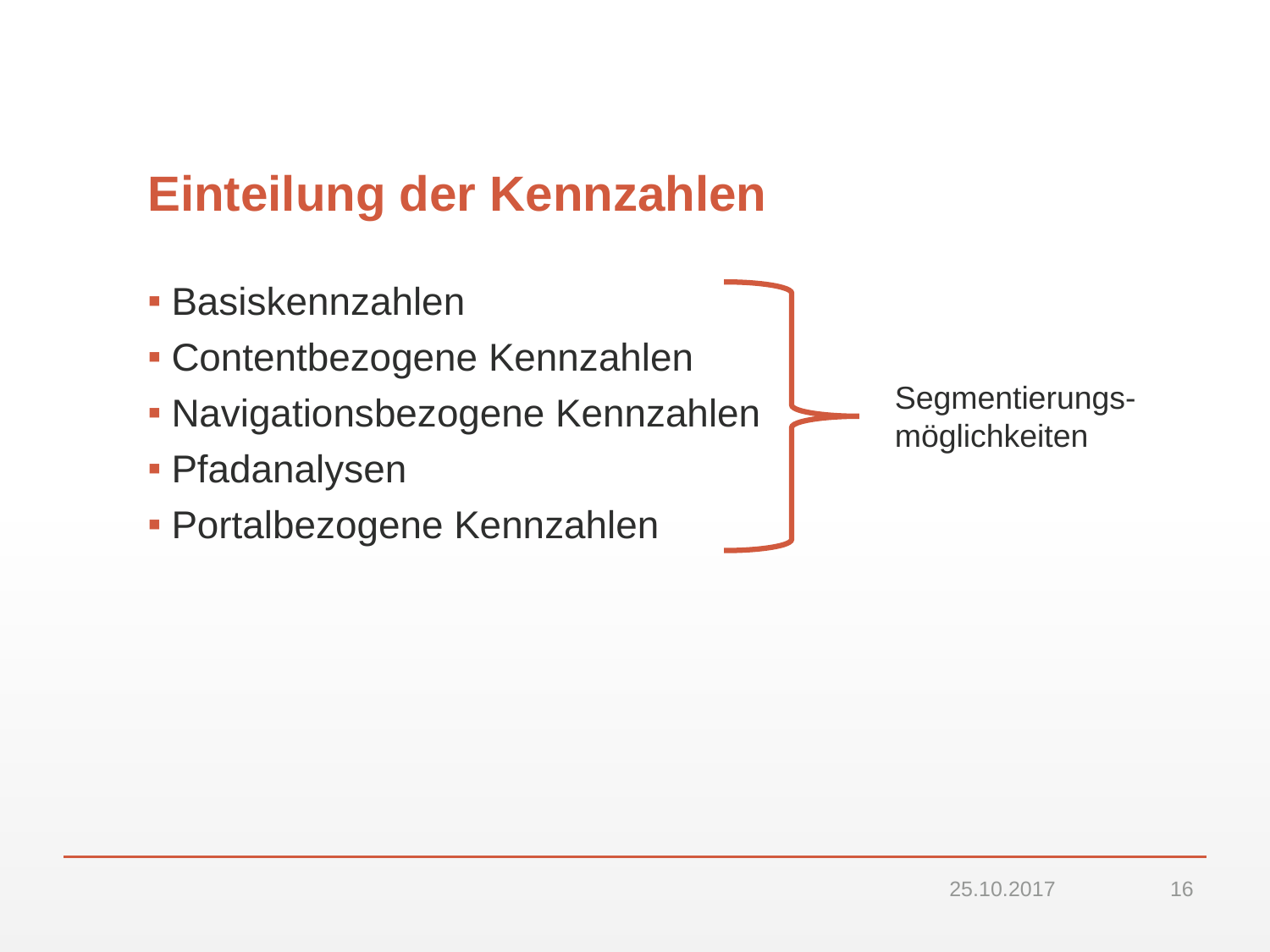

# Einteilung der Kennzahlen
Basiskennzahlen
Contentbezogene Kennzahlen
Navigationsbezogene Kennzahlen
Pfadanalysen
Portalbezogene Kennzahlen

Segmentierungs-
möglichkeiten
25.10.2017
16